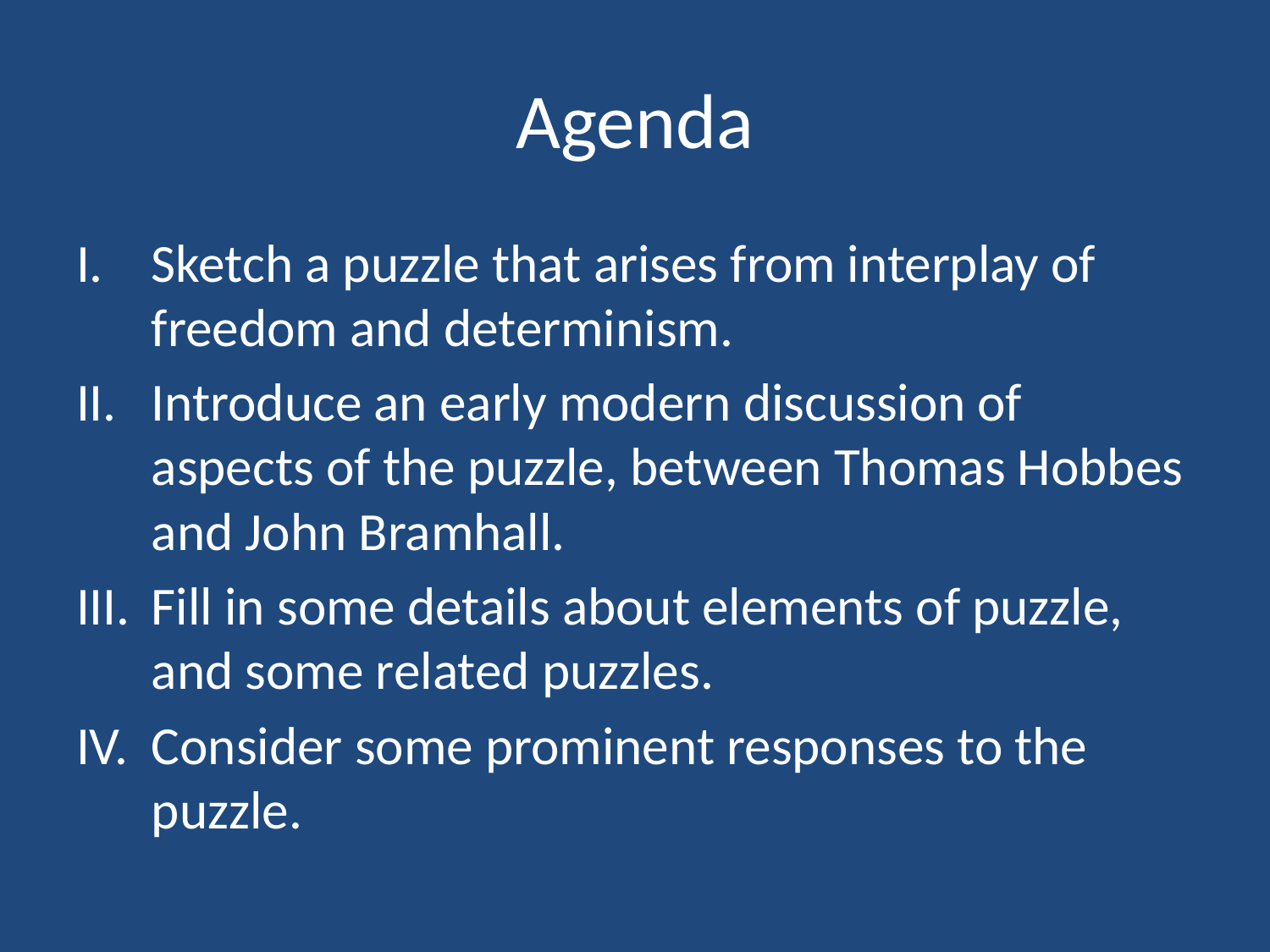

# Agenda
Sketch a puzzle that arises from interplay of freedom and determinism.
Introduce an early modern discussion of aspects of the puzzle, between Thomas Hobbes and John Bramhall.
Fill in some details about elements of puzzle, and some related puzzles.
Consider some prominent responses to the puzzle.